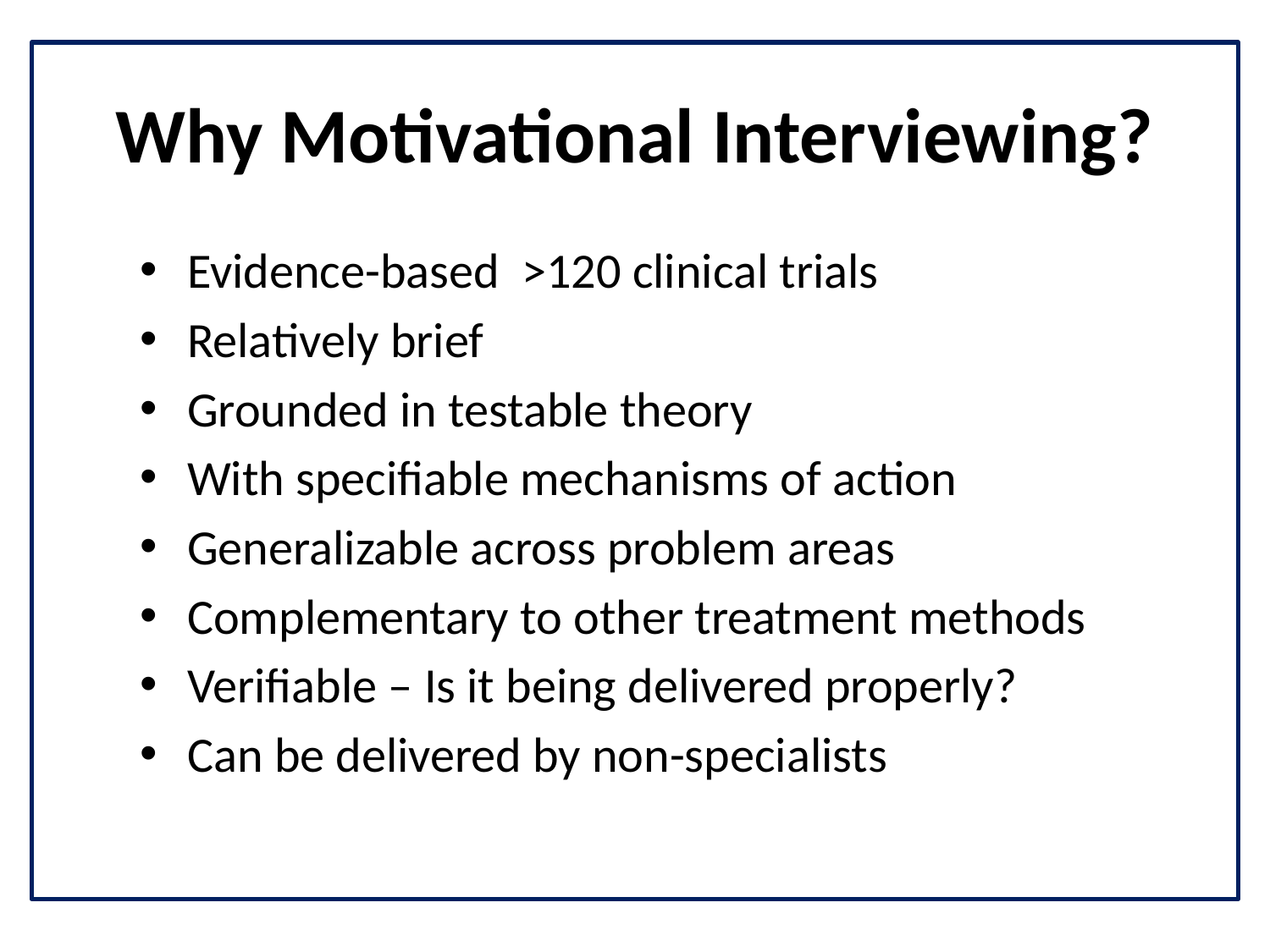

# Why Motivational Interviewing?
Evidence-based  >120 clinical trials
Relatively brief
Grounded in testable theory
With specifiable mechanisms of action
Generalizable across problem areas
Complementary to other treatment methods
Verifiable – Is it being delivered properly?
Can be delivered by non-specialists